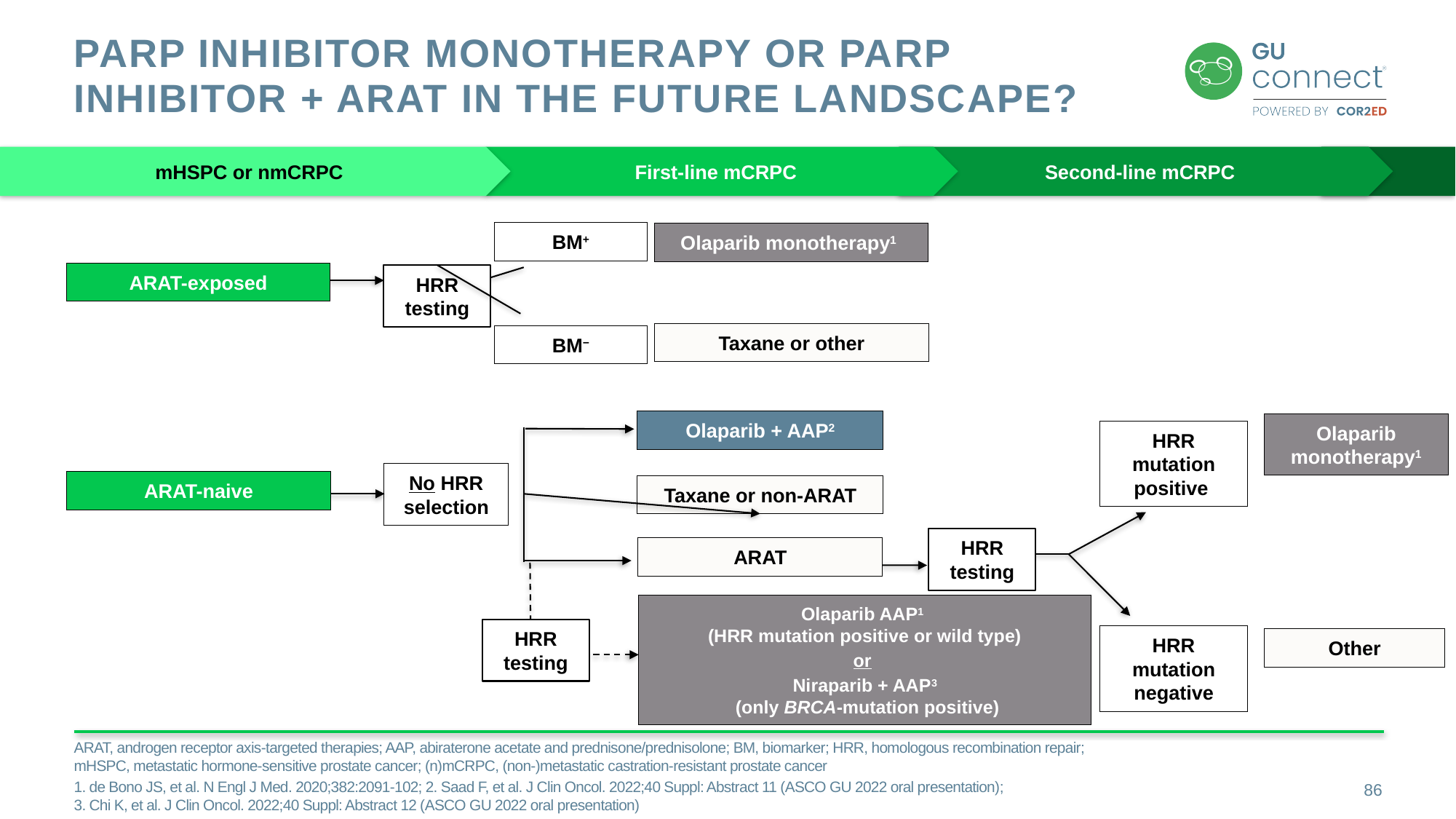

# PARP inhibitor monotherapy or PARP inhibitor + ARAT in the future landscape?
mHSPC or nmCRPC
First-line mCRPC
Second-line mCRPC

BM+
Olaparib monotherapy1
ARAT-exposed
HRR testing
Taxane or other
BM−
Olaparib + AAP2
Olaparib monotherapy1
HRR mutation positive
No HRR selection
ARAT-naive
Taxane or non-ARAT
HRR testing
ARAT
Olaparib AAP1
(HRR mutation positive or wild type)
or
Niraparib + AAP3
 (only BRCA-mutation positive)
HRR testing
HRR mutation negative
Other
ARAT, androgen receptor axis-targeted therapies; AAP, abiraterone acetate and prednisone/prednisolone; BM, biomarker; HRR, homologous recombination repair;
mHSPC, metastatic hormone-sensitive prostate cancer; (n)mCRPC, (non-)metastatic castration-resistant prostate cancer
1. de Bono JS, et al. N Engl J Med. 2020;382:2091-102; 2. Saad F, et al. J Clin Oncol. 2022;40 Suppl: Abstract 11 (ASCO GU 2022 oral presentation);
3. Chi K, et al. J Clin Oncol. 2022;40 Suppl: Abstract 12 (ASCO GU 2022 oral presentation)
86